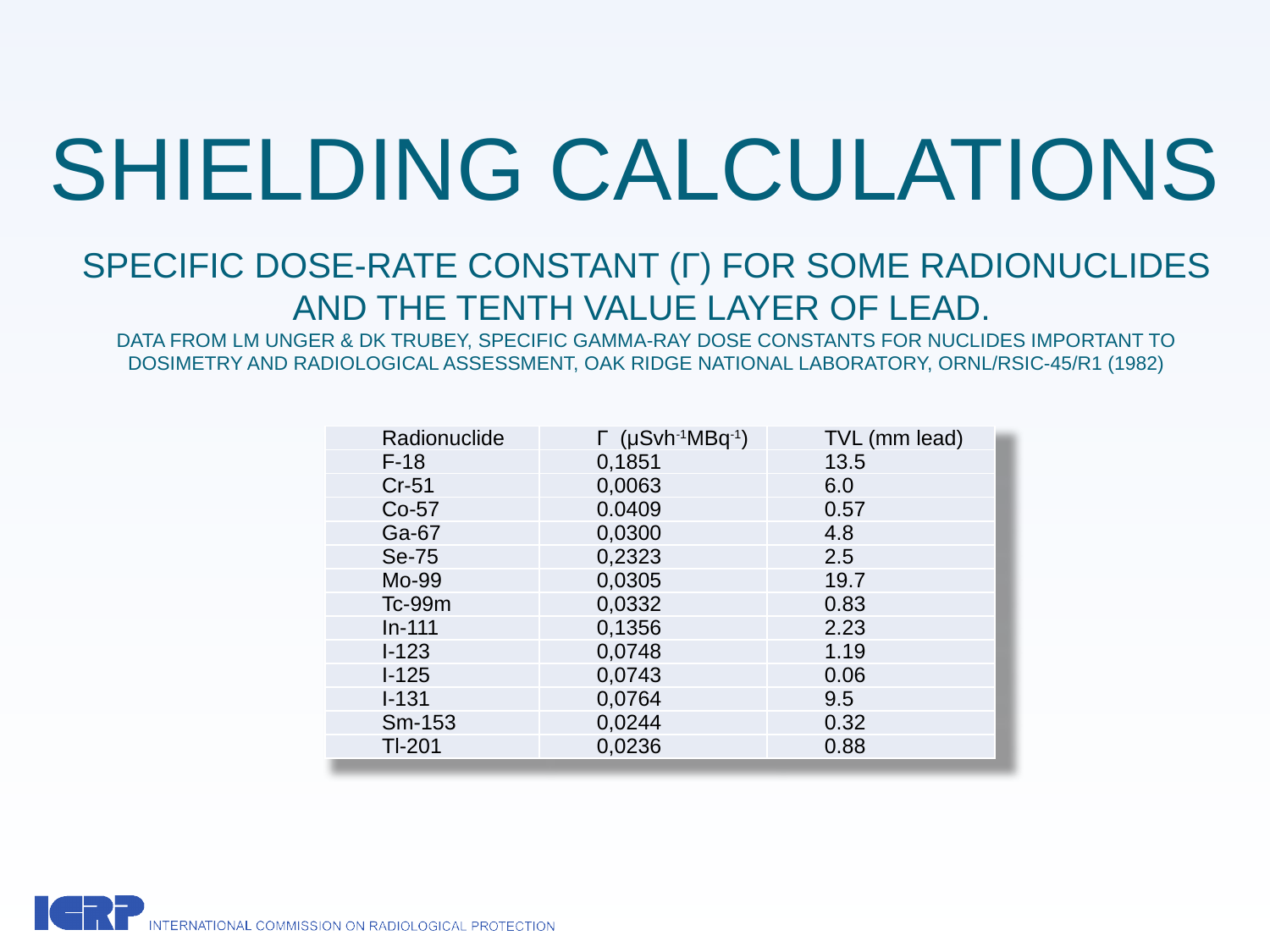

SHIELDING CALCULATIONS
# SPECIFIC DOSE-RATE CONSTANT (Γ) FOR SOME RADIONUCLIDES AND THE TENTH VALUE LAYER OF LEAD. DATA FROM LM UNGER & DK TRUBEY, SPECIFIC GAMMA-RAY DOSE CONSTANTS FOR NUCLIDES IMPORTANT TO DOSIMETRY AND RADIOLOGICAL ASSESSMENT, OAK RIDGE NATIONAL LABORATORY, ORNL/RSIC-45/R1 (1982)
| Radionuclide | Γ (μSvh-1MBq-1) | TVL (mm lead) |
| --- | --- | --- |
| F-18 | 0,1851 | 13.5 |
| Cr-51 | 0,0063 | 6.0 |
| Co-57 | 0.0409 | 0.57 |
| Ga-67 | 0,0300 | 4.8 |
| Se-75 | 0,2323 | 2.5 |
| Mo-99 | 0,0305 | 19.7 |
| Tc-99m | 0,0332 | 0.83 |
| In-111 | 0,1356 | 2.23 |
| I-123 | 0,0748 | 1.19 |
| I-125 | 0,0743 | 0.06 |
| I-131 | 0,0764 | 9.5 |
| Sm-153 | 0,0244 | 0.32 |
| Tl-201 | 0,0236 | 0.88 |